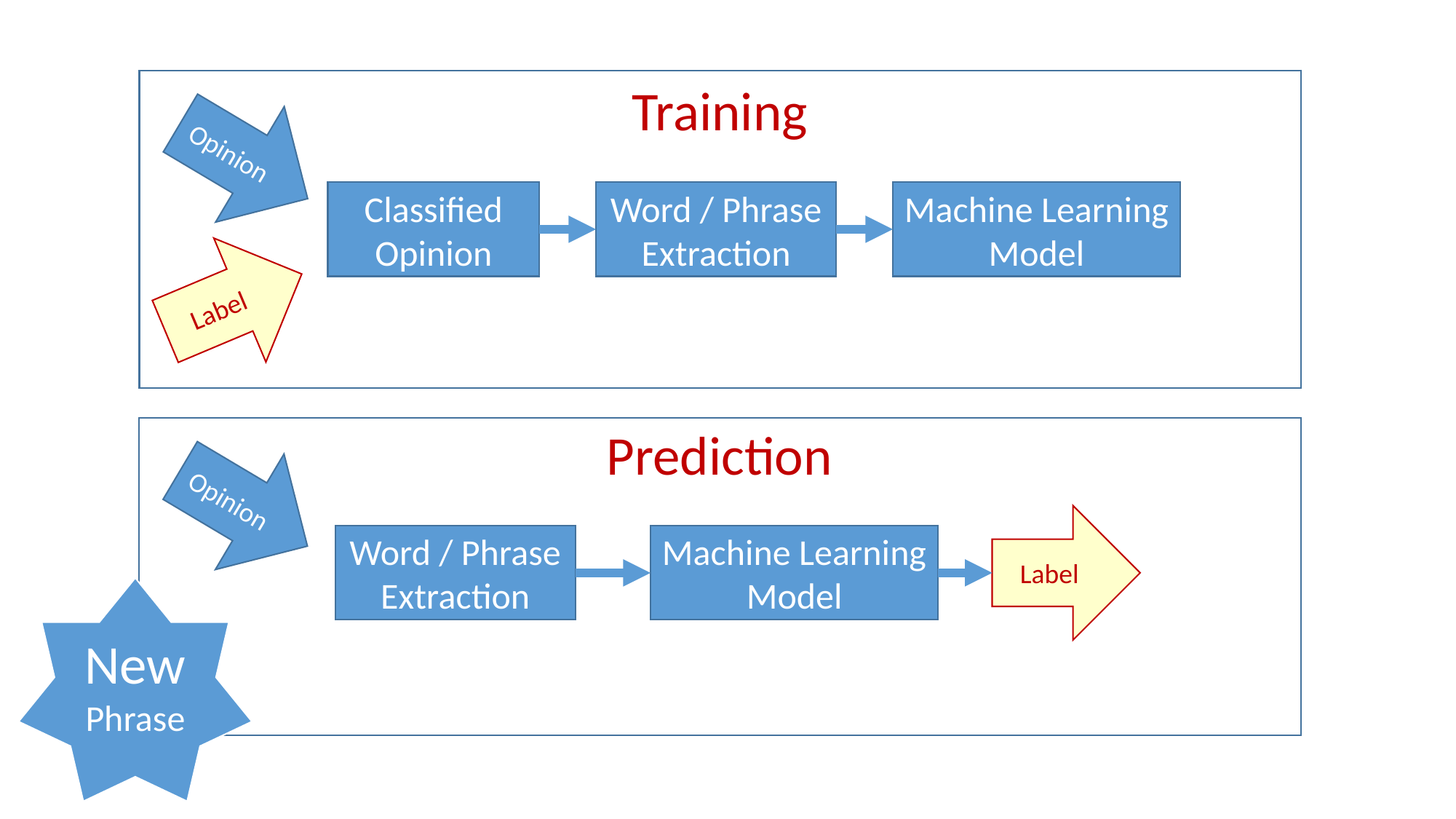

Opinion
Word / Phrase Extraction
Machine Learning Model
Classified Opinion
Label
Training

Opinion
Label
Word / Phrase Extraction
Machine Learning Model
Prediction
New
Phrase